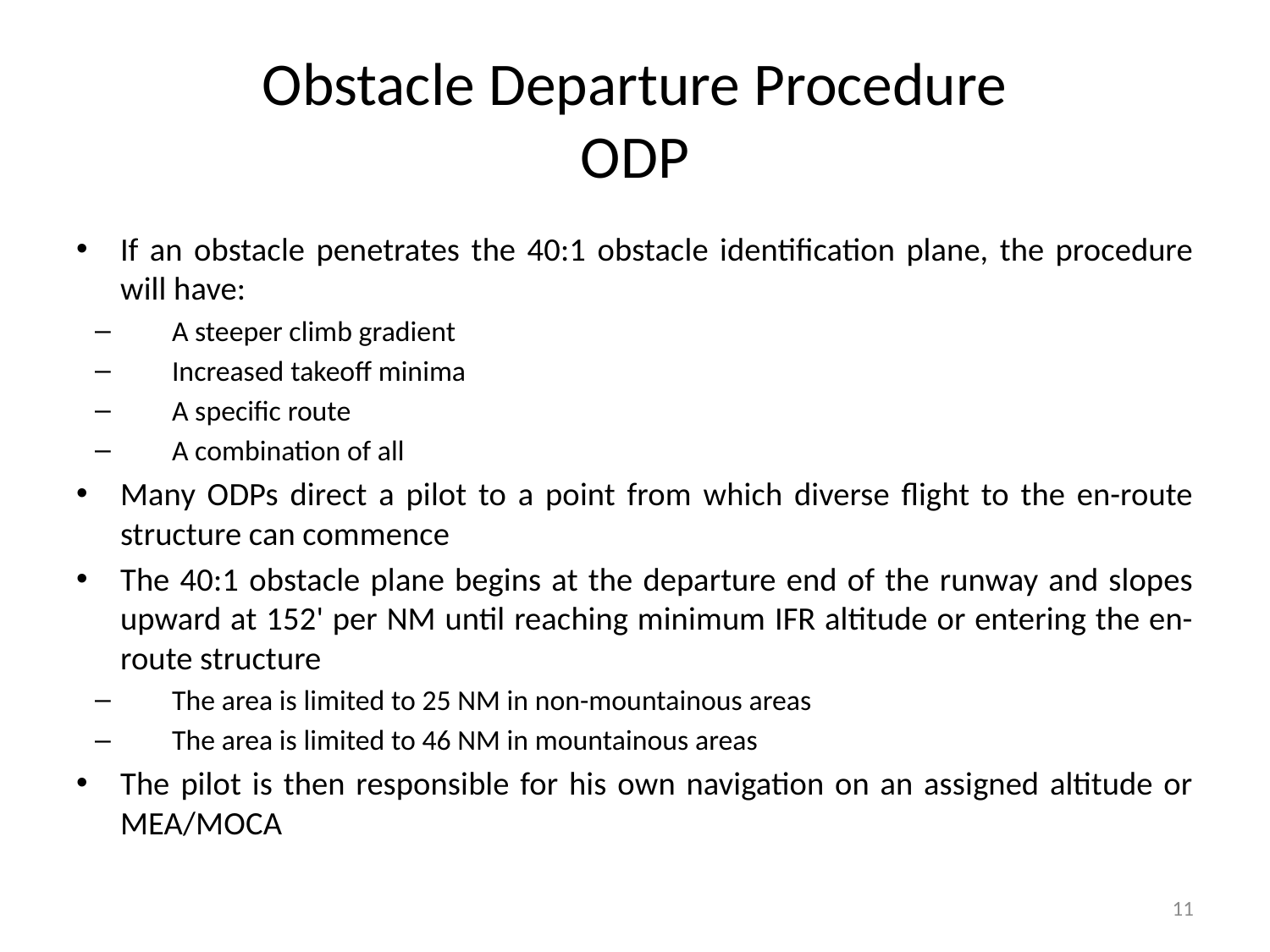

# Obstacle Departure Procedure ODP
If an obstacle penetrates the 40:1 obstacle identification plane, the procedure will have:
A steeper climb gradient
Increased takeoff minima
A specific route
A combination of all
Many ODPs direct a pilot to a point from which diverse flight to the en-route structure can commence
The 40:1 obstacle plane begins at the departure end of the runway and slopes upward at 152' per NM until reaching minimum IFR altitude or entering the en-route structure
The area is limited to 25 NM in non-mountainous areas
The area is limited to 46 NM in mountainous areas
The pilot is then responsible for his own navigation on an assigned altitude or MEA/MOCA
11